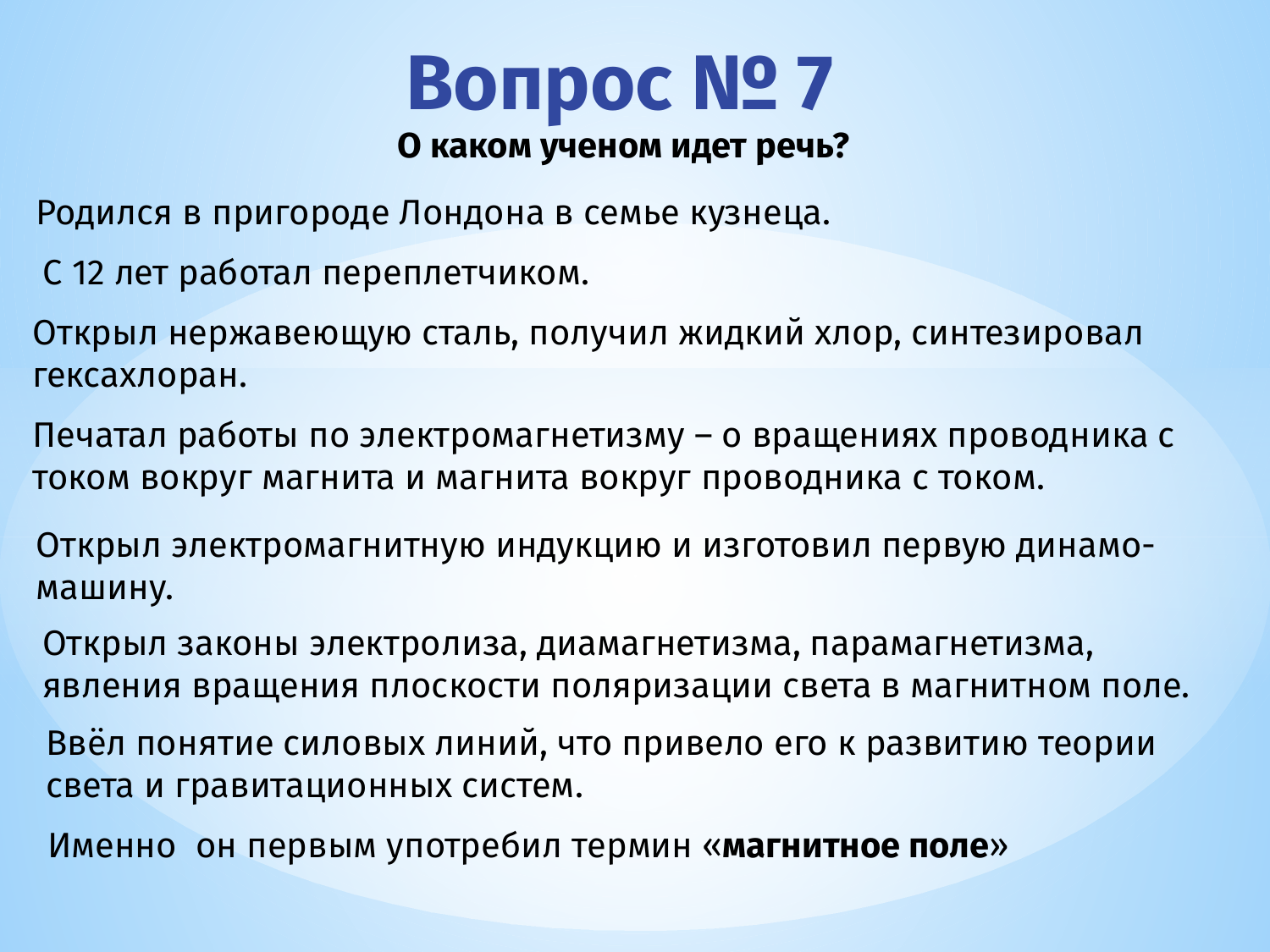

Вопрос № 7

О каком ученом идет речь?
Родился в пригороде Лондона в семье кузнеца.
С 12 лет работал переплетчиком.
Открыл нержавеющую сталь, получил жидкий хлор, синтезировал гексахлоран.
Печатал работы по электромагнетизму – о вращениях проводника с током вокруг магнита и магнита вокруг проводника с током.
Открыл электромагнитную индукцию и изготовил первую динамо-машину.
Открыл законы электролиза, диамагнетизма, парамагнетизма, явления вращения плоскости поляризации света в магнитном поле.
Ввёл понятие силовых линий, что привело его к развитию теории света и гравитационных систем.
Именно  он первым употребил термин «магнитное поле»